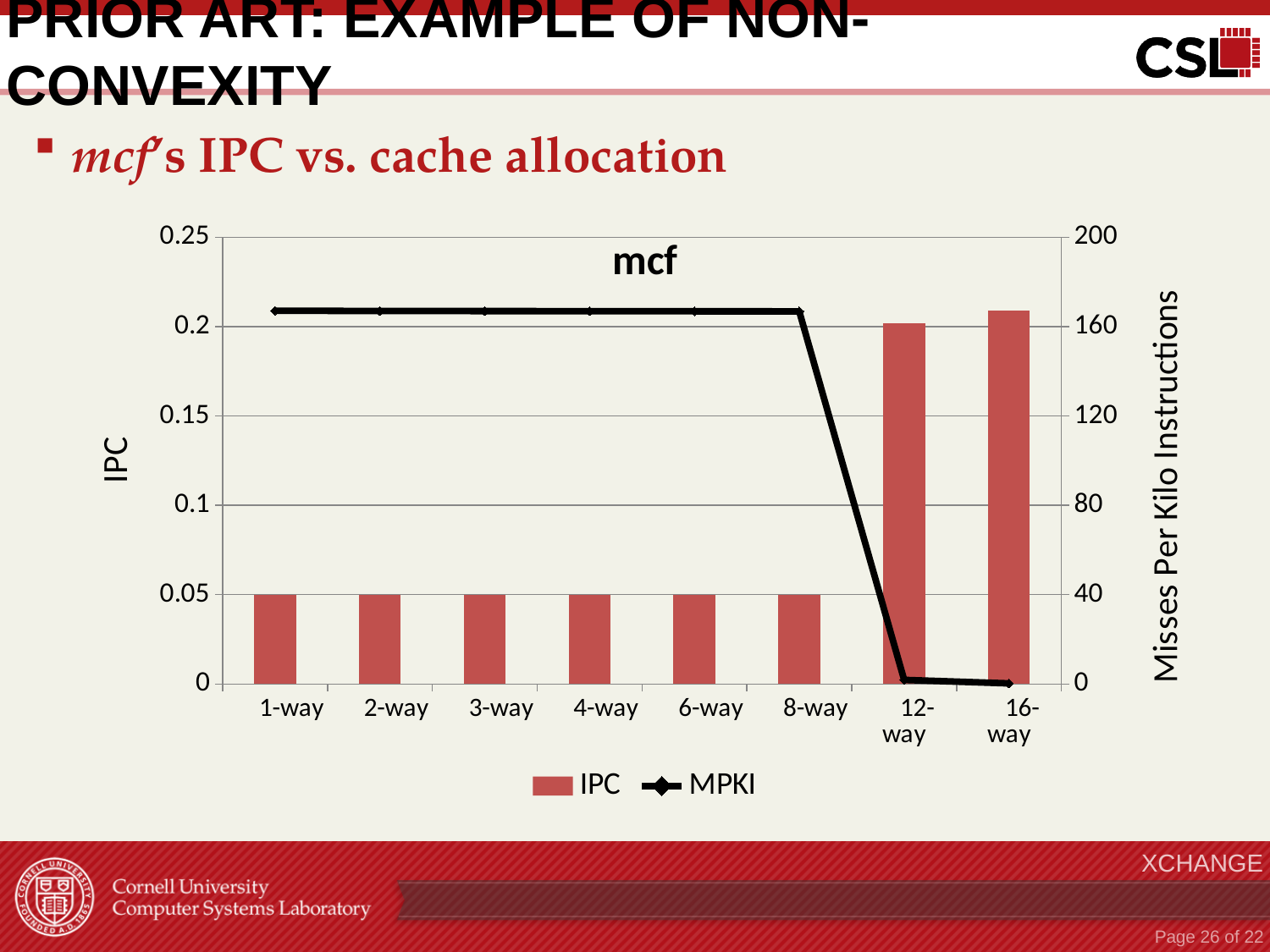

# Prior art: example of non-convexity
mcf’s IPC vs. cache allocation

### Chart: mcf

| Category | IPC | MPKI |
|---|---|---|
|      1-way | 0.049944 | 167.083885 |
|      2-way | 0.049975 | 166.96247 |
|      3-way | 0.049987 | 166.92133 |
|      4-way | 0.04999 | 166.903885 |
|      6-way | 0.050008 | 166.835205 |
|      8-way | 0.050012 | 166.81822 |
|     12-way | 0.201784 | 1.81716 |
|     16-way | 0.208715 | 0.261975 |
XChange
Page 26 of 22